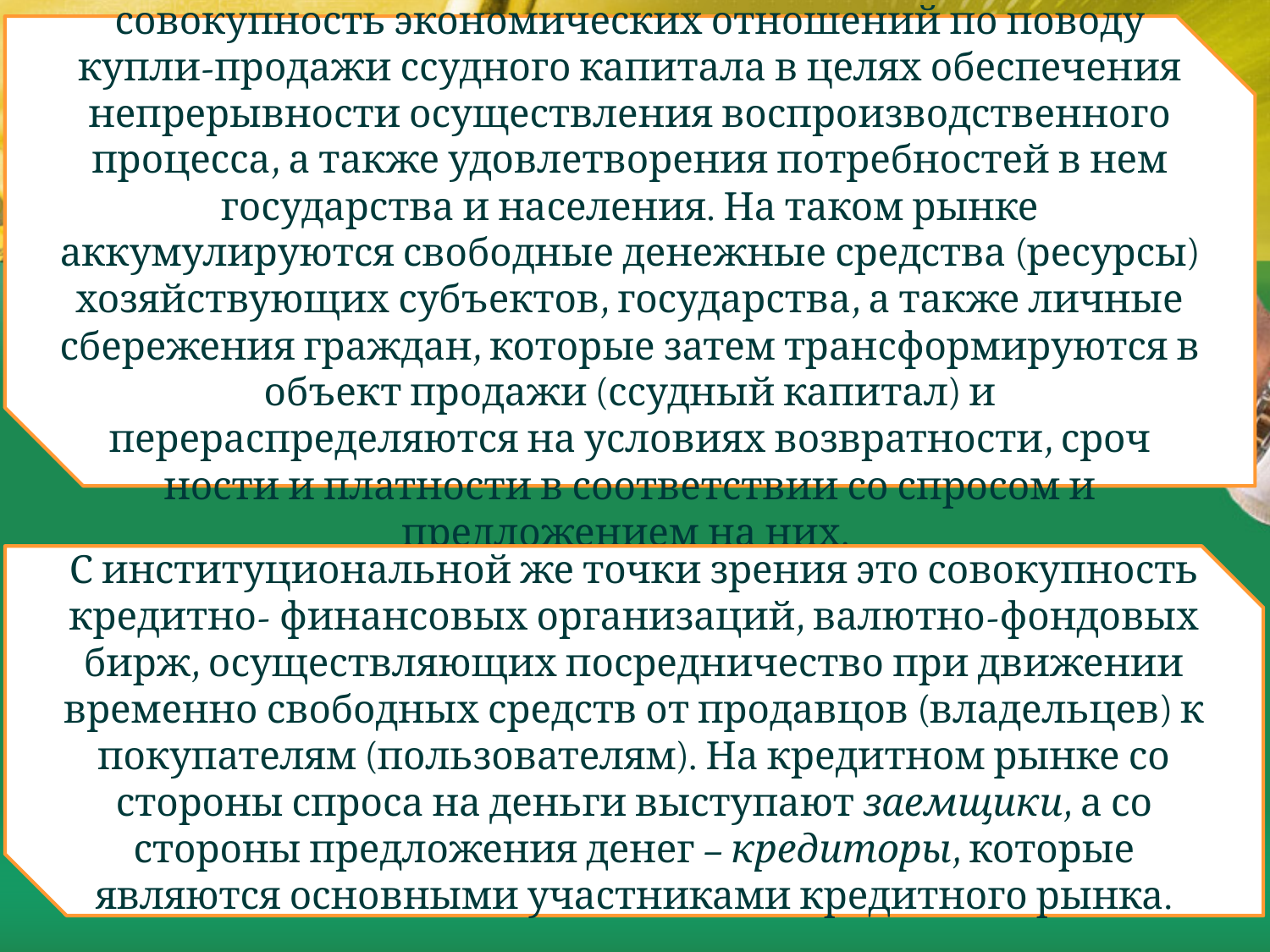

С функциональной точки зрения кредитный рынок - это совокупность экономических отношений по поводу купли-продажи ссудного капитала в целях обеспечения непрерывности осуществления воспроизводственного процесса, а также удовлетворения потребностей в нем государства и населения. На та­ком рынке аккумулируются свободные денежные средства (ресурсы) хозяйствующих субъектов, государства, а также личные сбережения граждан, которые затем трансформируются в объект продажи (ссуд­ный капитал) и перераспределяются на условиях возвратности, сроч­ности и платности в соответствии со спросом и предложением на них.
С институциональной же точки зрения это совокупность кредитно- финансовых организаций, валютно-фондовых бирж, осуществляющих посредничество при движении временно свободных средств от продав­цов (владельцев) к покупателям (пользователям). На кредитном рынке со стороны спроса на деньги выступают заемщики, а со стороны пред­ложения денег – кредиторы, которые являются основными участни­ками кредитного рынка.